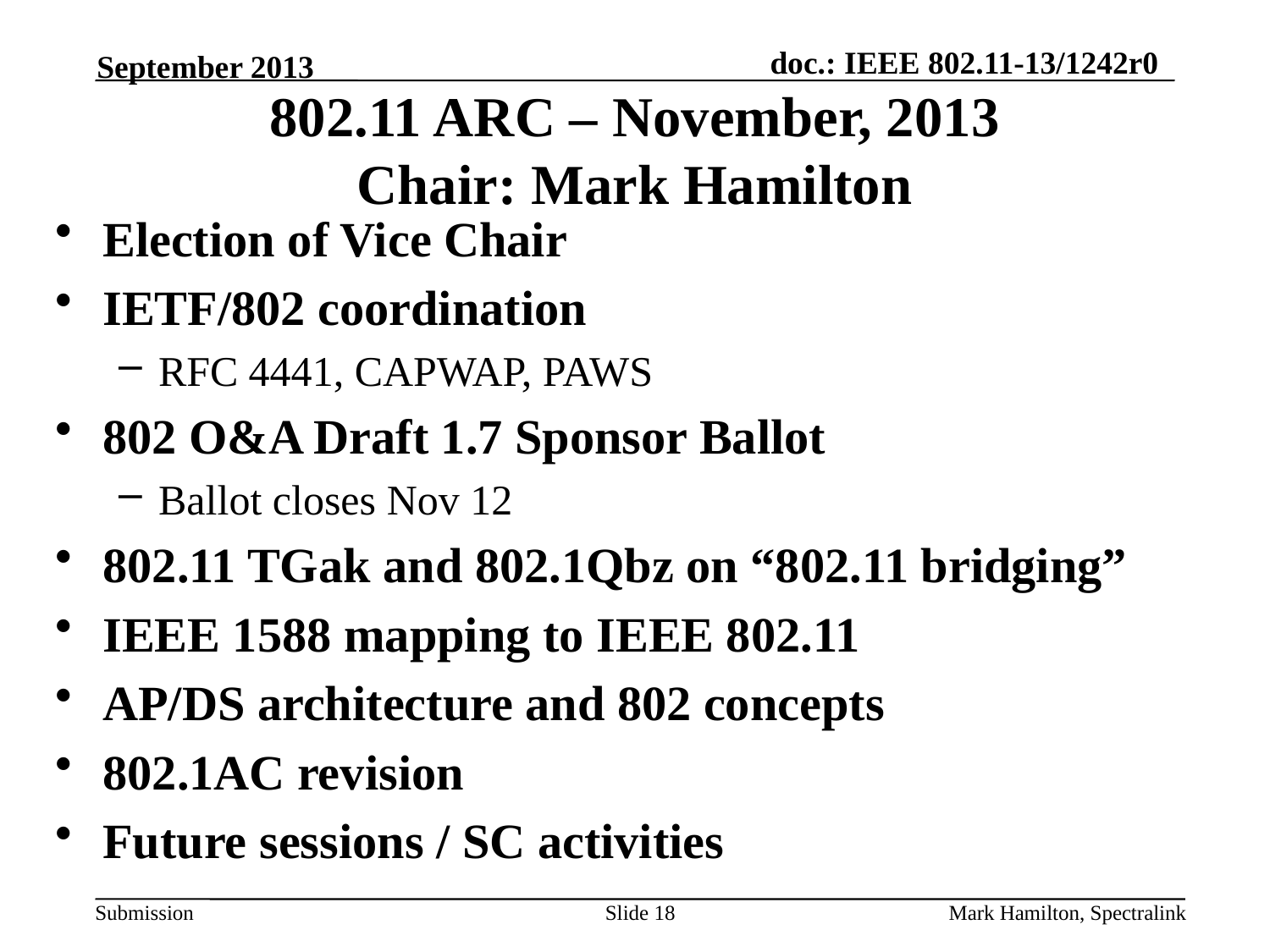

September 2013
# 802.11 ARC – November, 2013 Chair: Mark Hamilton
Election of Vice Chair
IETF/802 coordination
RFC 4441, CAPWAP, PAWS
802 O&A Draft 1.7 Sponsor Ballot
Ballot closes Nov 12
802.11 TGak and 802.1Qbz on “802.11 bridging”
IEEE 1588 mapping to IEEE 802.11
AP/DS architecture and 802 concepts
802.1AC revision
Future sessions / SC activities
Slide 18
Mark Hamilton, Spectralink